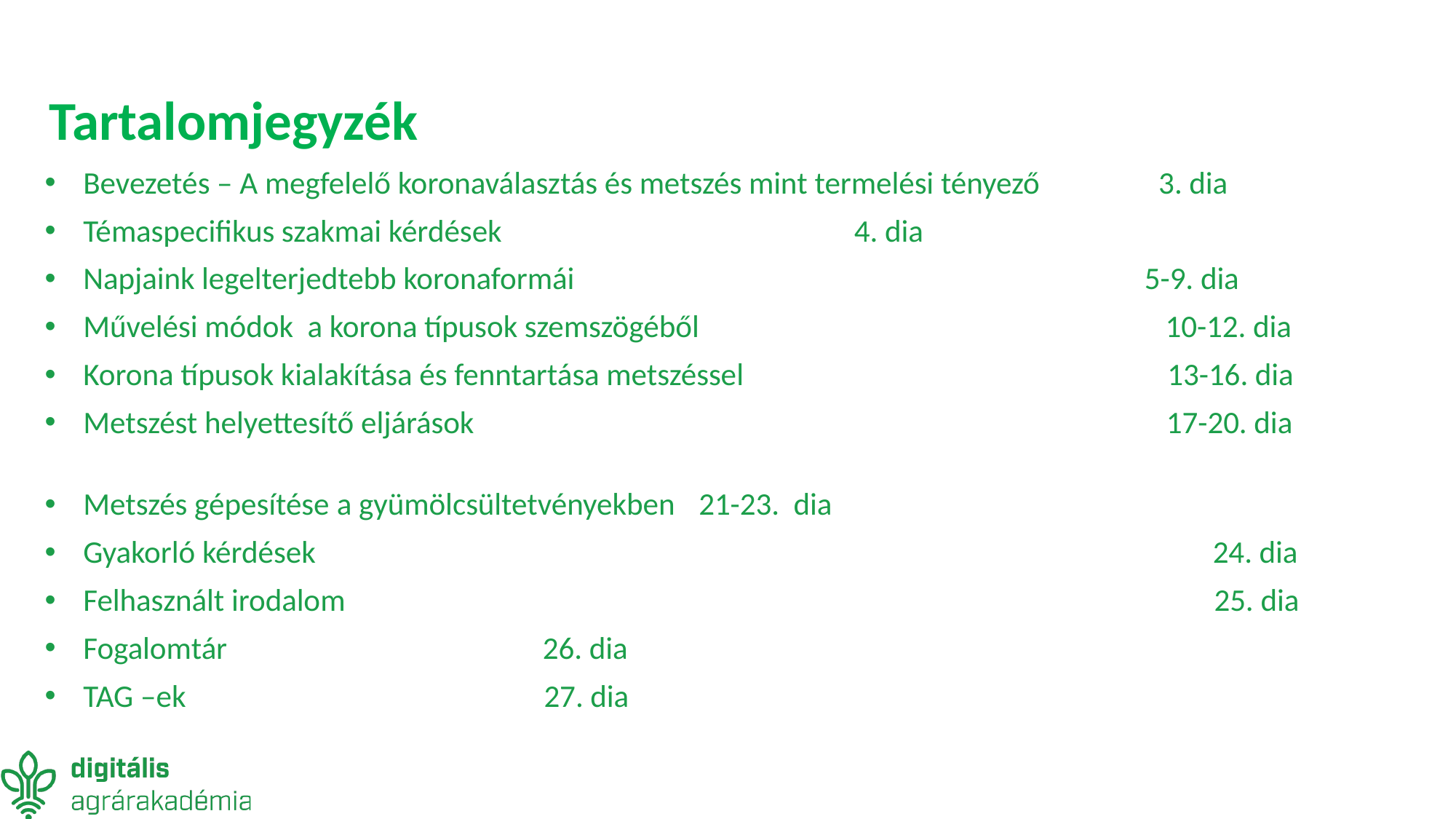

# Tartalomjegyzék
Bevezetés – A megfelelő koronaválasztás és metszés mint termelési tényező       	       3. dia
Témaspecifikus szakmai kérdések					     	                      4. dia
Napjaink legelterjedtebb koronaformái                                                                    		     5-9. dia
Művelési módok  a korona típusok szemszögéből                                                                  10-12. dia
Korona típusok kialakítása és fenntartása metszéssel                                                            13-16. dia
Metszést helyettesítő eljárások                                                                                                  17-20. dia
Metszés gépesítése a gyümölcsültetvényekben 					21-23.  dia
Gyakorló kérdések                                                                                                                               24. dia
Felhasznált irodalom                                                                                                                           25. dia
Fogalomtár 								                                    26. dia
TAG –ek 								                                    27. dia